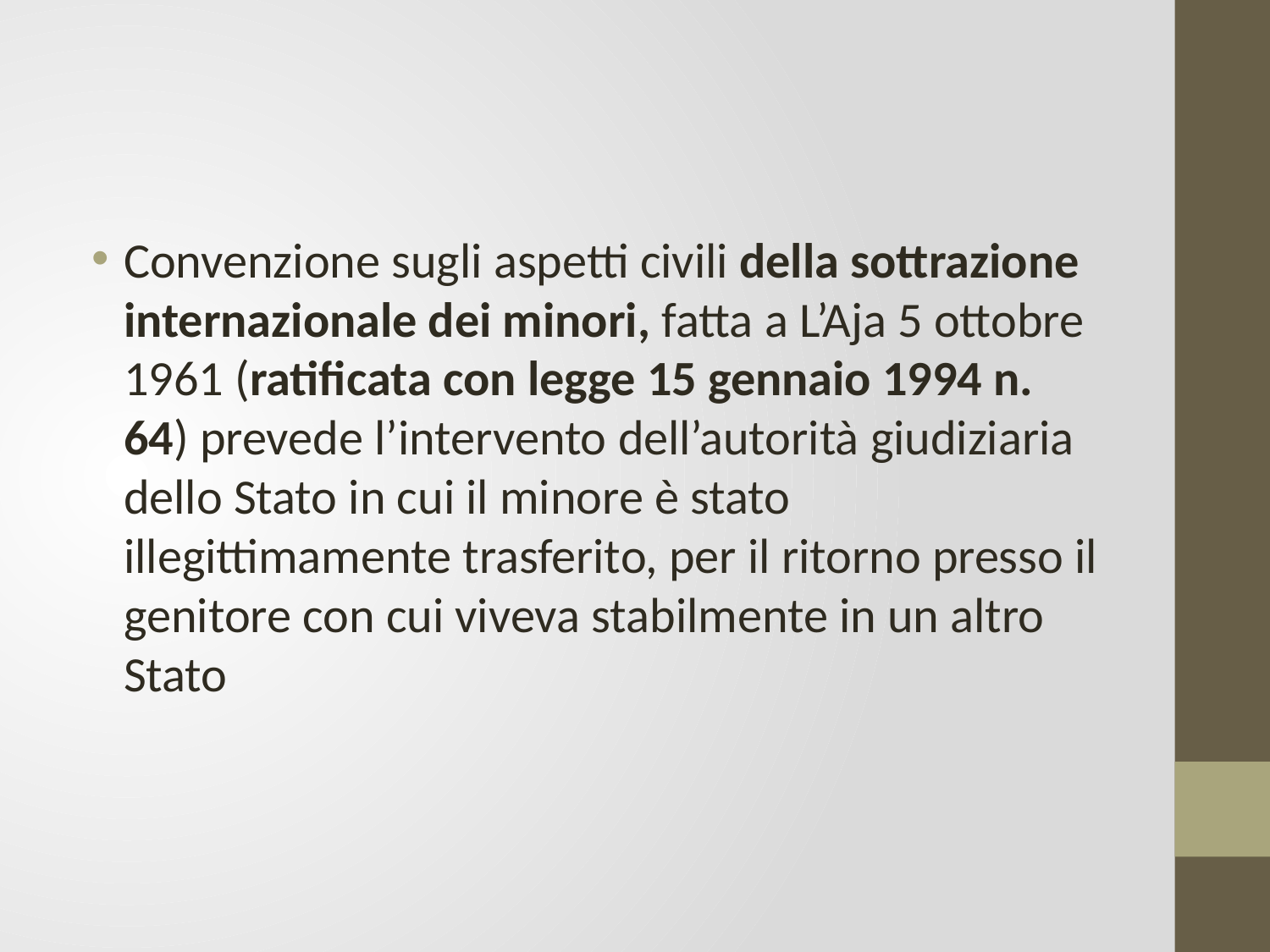

#
Convenzione sugli aspetti civili della sottrazione internazionale dei minori, fatta a L’Aja 5 ottobre 1961 (ratificata con legge 15 gennaio 1994 n. 64) prevede l’intervento dell’autorità giudiziaria dello Stato in cui il minore è stato illegittimamente trasferito, per il ritorno presso il genitore con cui viveva stabilmente in un altro Stato